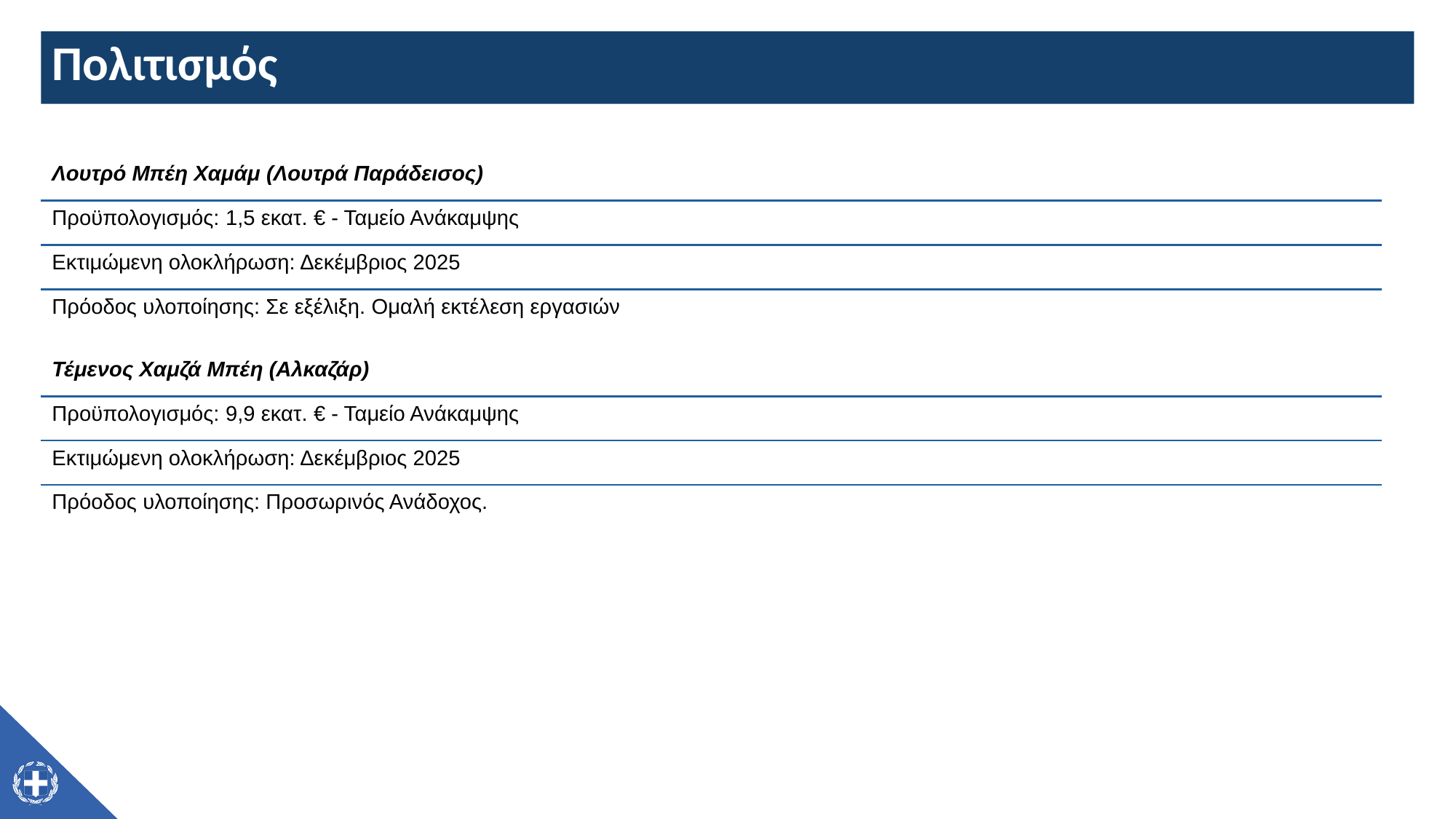

# Πολιτισμός
| Λουτρό Μπέη Χαμάμ (Λουτρά Παράδεισος) |
| --- |
| Προϋπολογισμός: 1,5 εκατ. € - Ταμείο Ανάκαμψης |
| Εκτιμώμενη ολοκλήρωση: Δεκέμβριος 2025 |
| Πρόοδος υλοποίησης: Σε εξέλιξη. Ομαλή εκτέλεση εργασιών |
| Τέμενος Χαμζά Μπέη (Αλκαζάρ) |
| --- |
| Προϋπολογισμός: 9,9 εκατ. € - Ταμείο Ανάκαμψης |
| Εκτιμώμενη ολοκλήρωση: Δεκέμβριος 2025 |
| Πρόοδος υλοποίησης: Προσωρινός Ανάδοχος. |